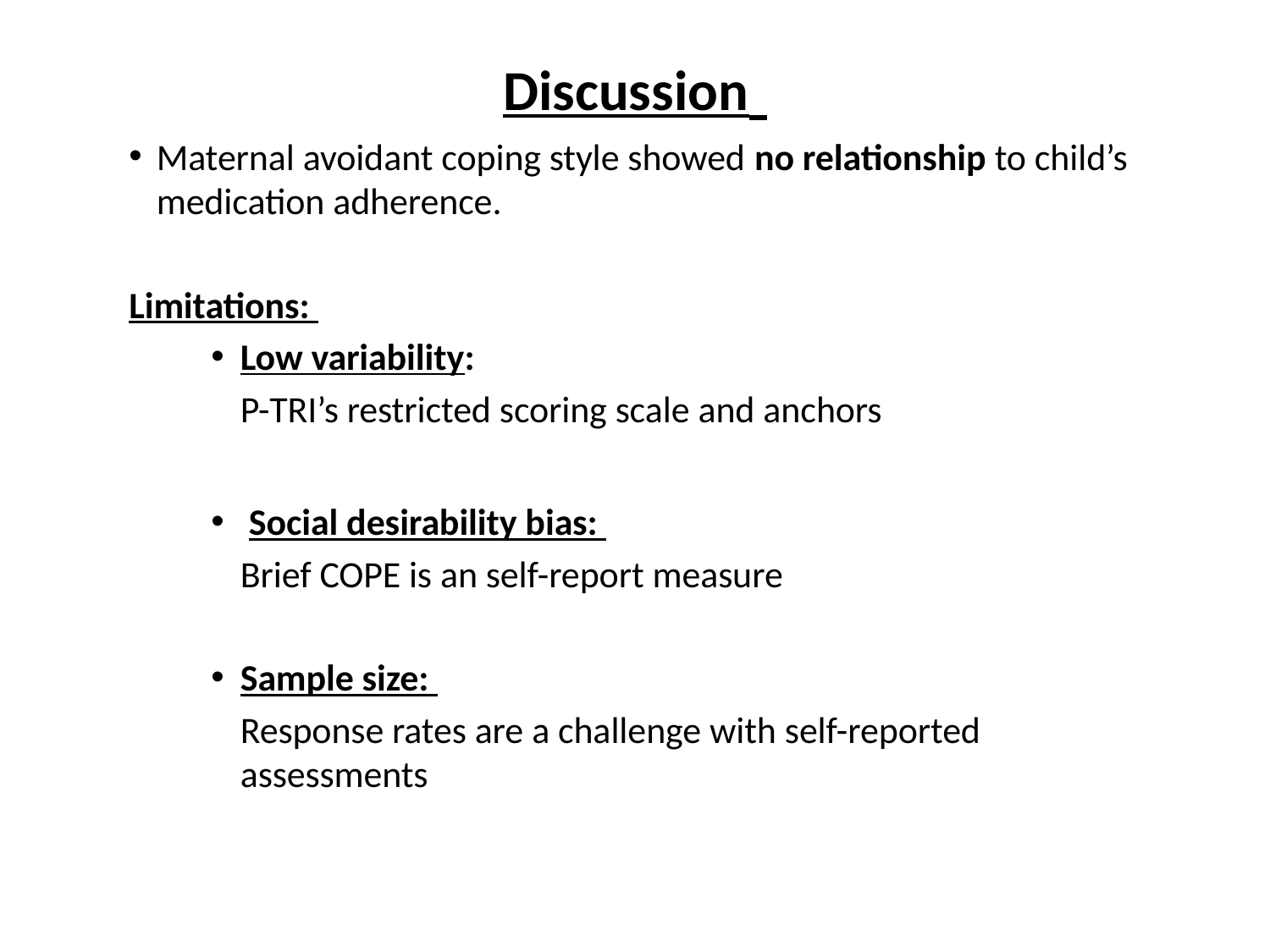

# Discussion
Maternal avoidant coping style showed no relationship to child’s medication adherence.

Limitations:
Low variability:
	P-TRI’s restricted scoring scale and anchors

 Social desirability bias:
	Brief COPE is an self-report measure

Sample size:
	Response rates are a challenge with self-reported assessments